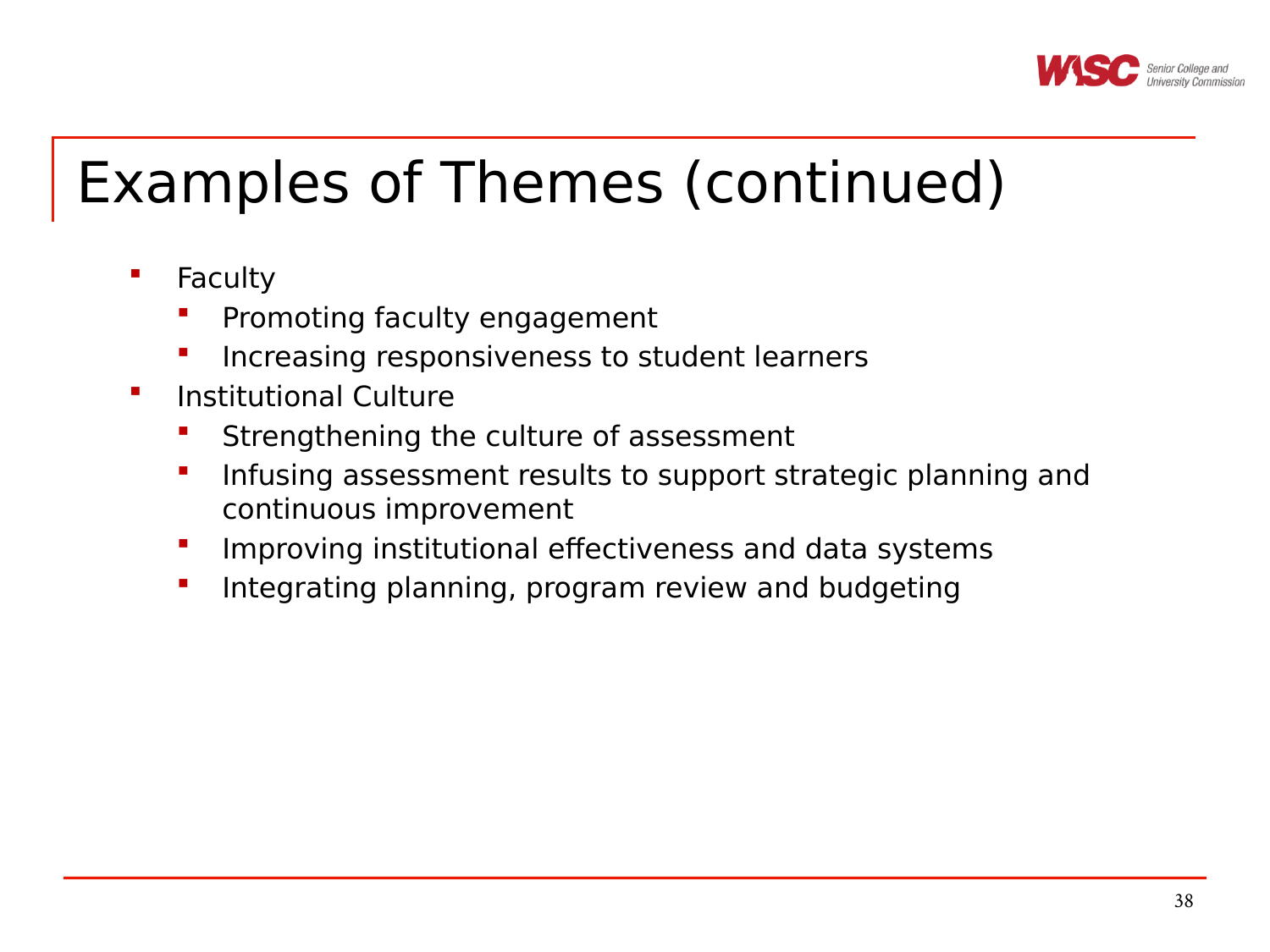

# Examples of Themes (continued)
Faculty
Promoting faculty engagement
Increasing responsiveness to student learners
Institutional Culture
Strengthening the culture of assessment
Infusing assessment results to support strategic planning and continuous improvement
Improving institutional effectiveness and data systems
Integrating planning, program review and budgeting
38